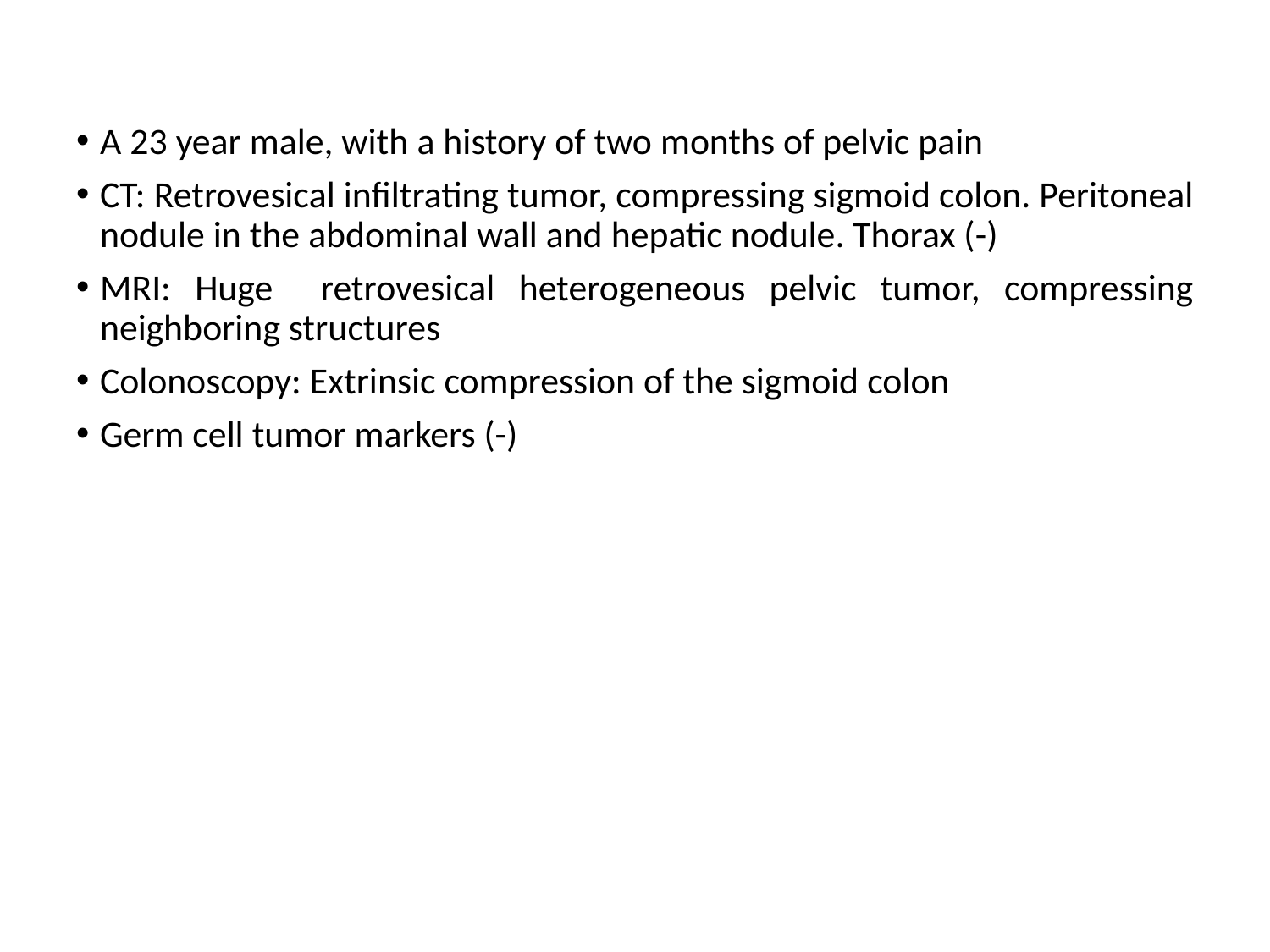

#
A 23 year male, with a history of two months of pelvic pain
CT: Retrovesical infiltrating tumor, compressing sigmoid colon. Peritoneal nodule in the abdominal wall and hepatic nodule. Thorax (-)
MRI: Huge  retrovesical heterogeneous pelvic tumor, compressing neighboring structures
Colonoscopy: Extrinsic compression of the sigmoid colon
Germ cell tumor markers (-)